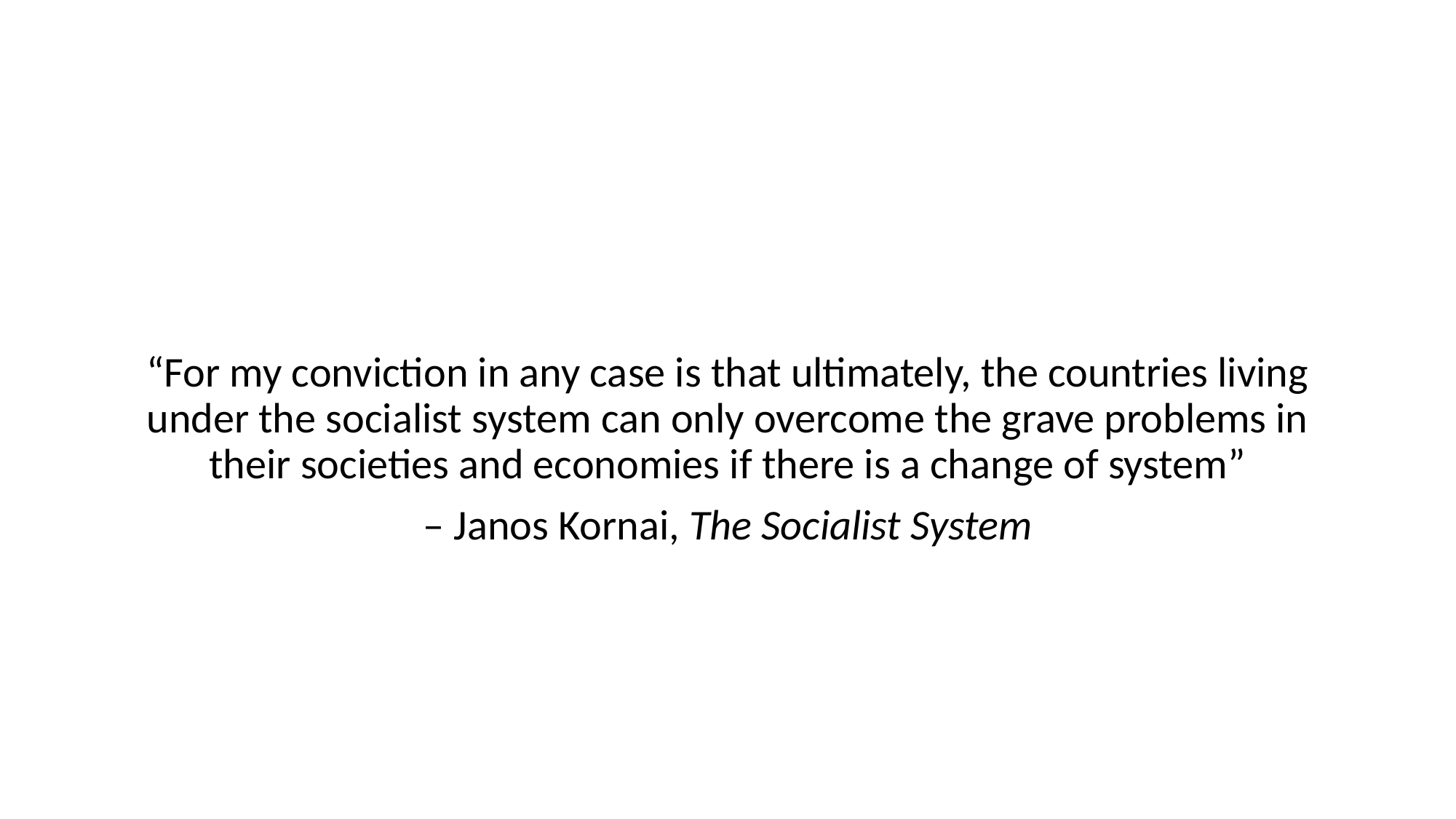

“For my conviction in any case is that ultimately, the countries living under the socialist system can only overcome the grave problems in their societies and economies if there is a change of system”
– Janos Kornai, The Socialist System